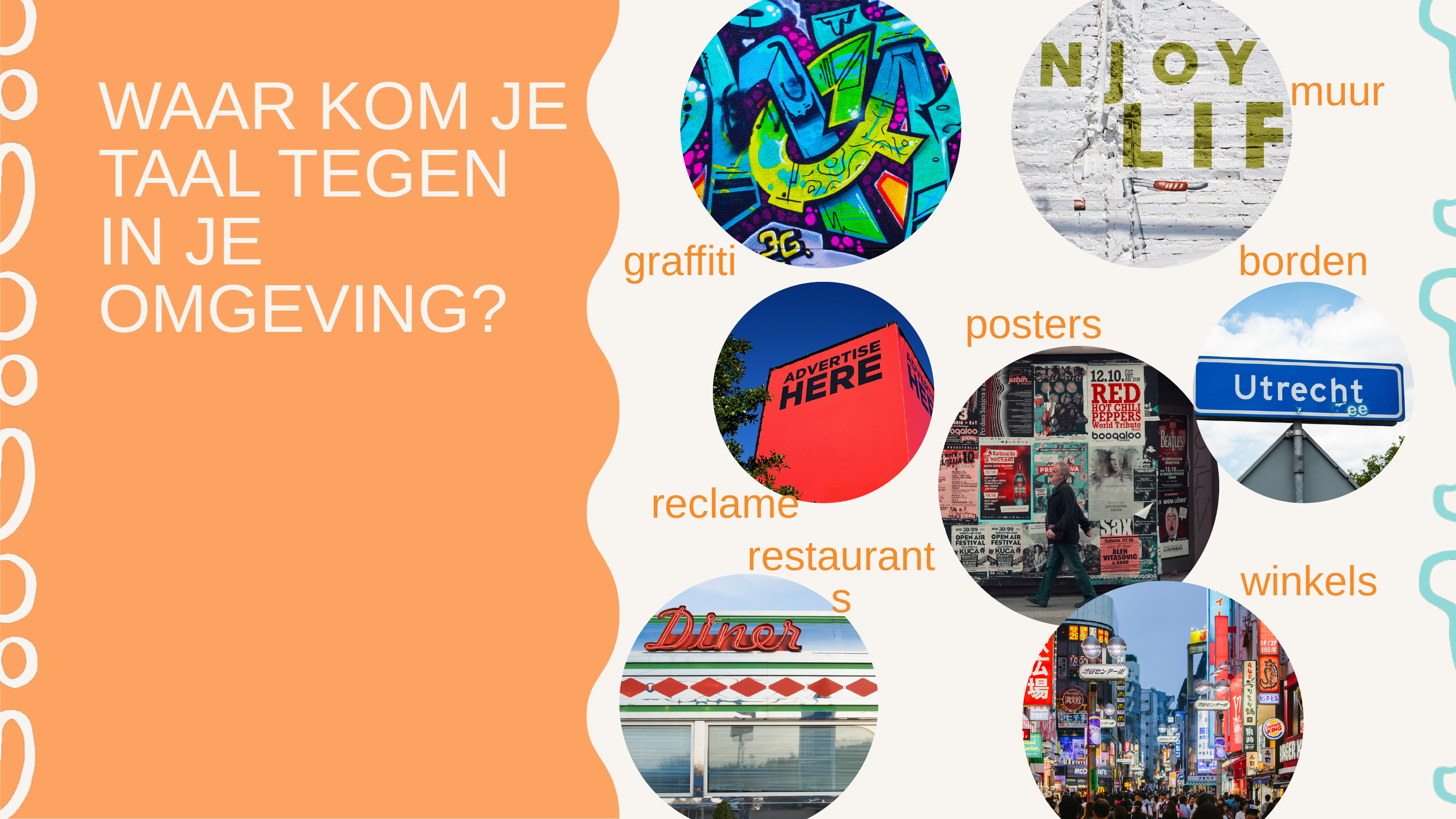

muur
WAAR KOM JE TAAL TEGEN IN JE OMGEVING?

graffiti
borden

posters

reclame
restaurants

 winkels